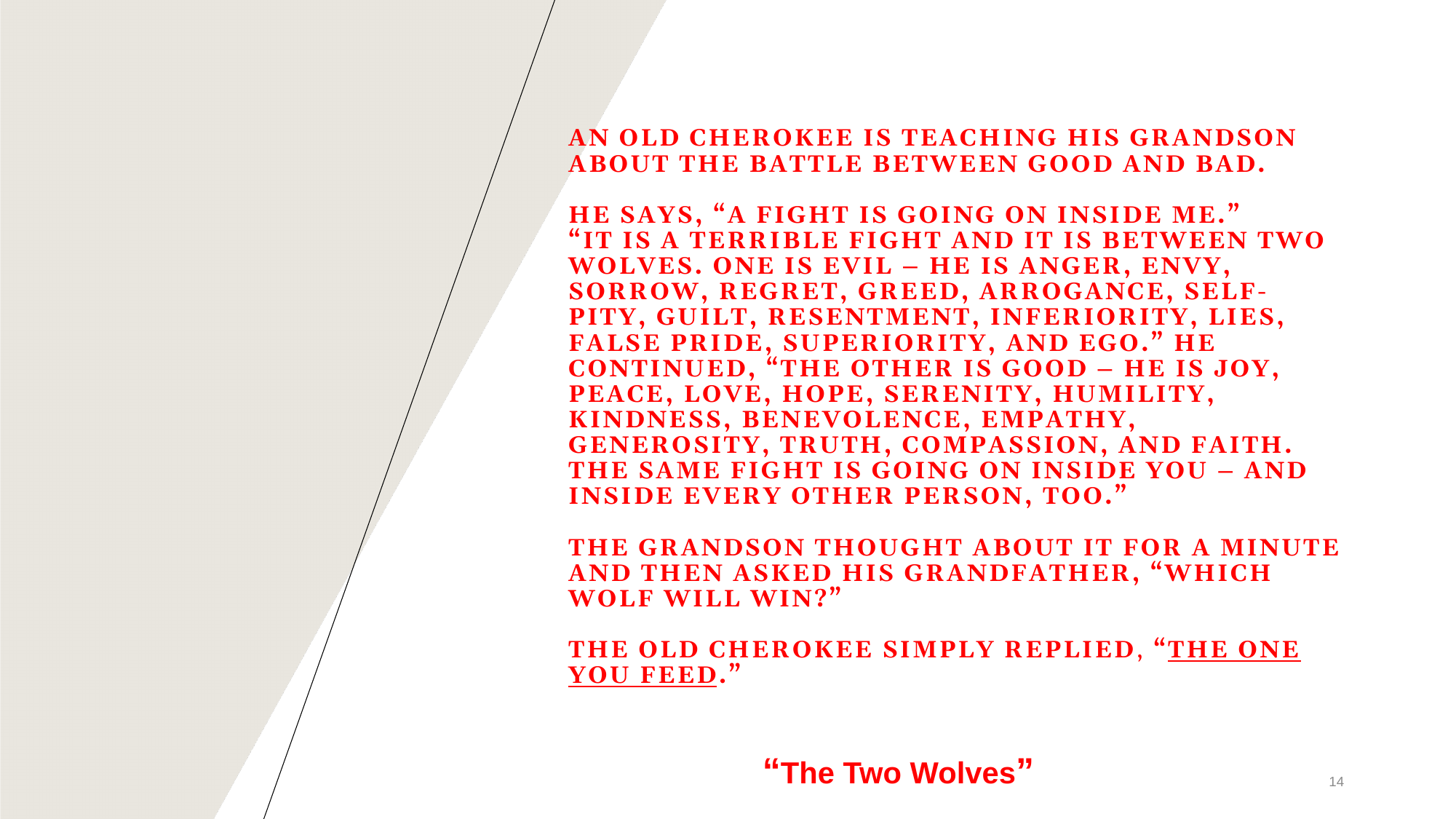

# An old Cherokee is teaching his grandson about the battle between good and bad. He says, “A fight is going on inside me.” “It is a terrible fight and it is between two wolves. One is evil – he is anger, envy, sorrow, regret, greed, arrogance, self-pity, guilt, resentment, inferiority, lies, false pride, superiority, and ego.” He continued, “The other is good – he is joy, peace, love, hope, serenity, humility, kindness, benevolence, empathy, generosity, truth, compassion, and faith. The same fight is going on inside you – and inside every other person, too.” The grandson thought about it for a minute and then asked his grandfather, “Which wolf will win?” The old Cherokee simply replied, “The one you feed.”
“The Two Wolves”
14